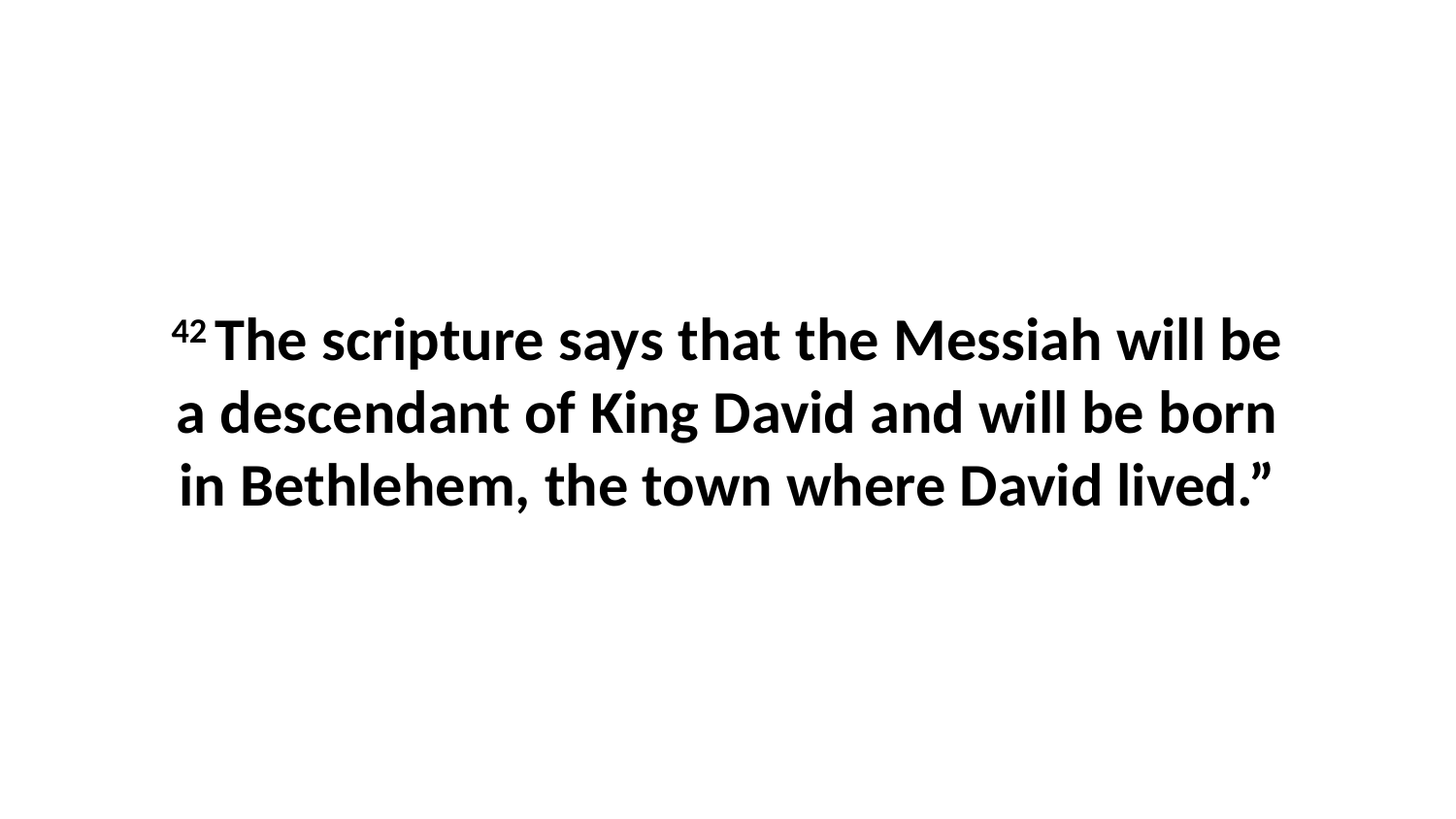

42 The scripture says that the Messiah will be a descendant of King David and will be born in Bethlehem, the town where David lived.”